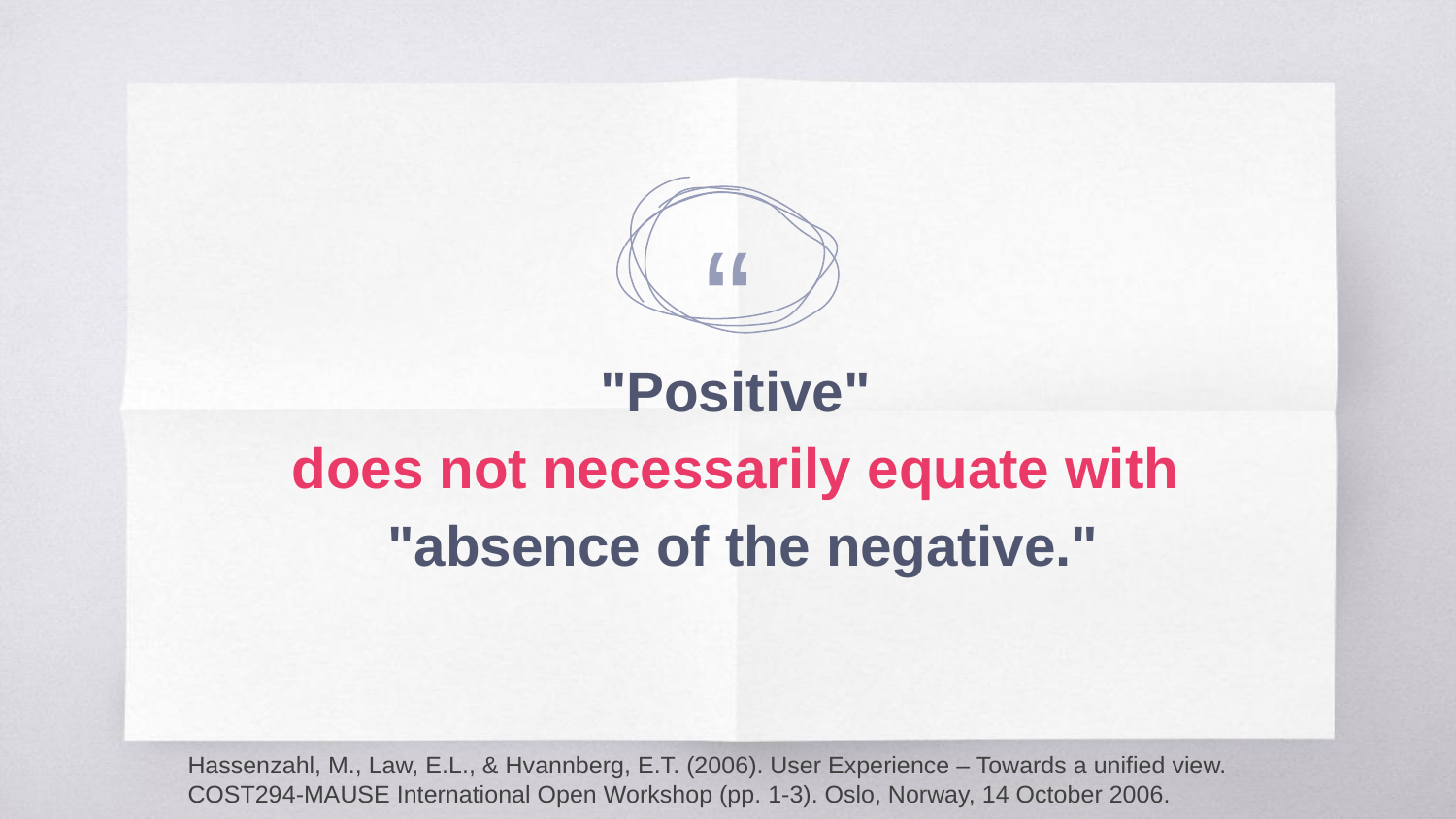

"Positive"
does not necessarily equate with
"absence of the negative."
Hassenzahl, M., Law, E.L., & Hvannberg, E.T. (2006). User Experience – Towards a unified view. COST294-MAUSE International Open Workshop (pp. 1-3). Oslo, Norway, 14 October 2006.